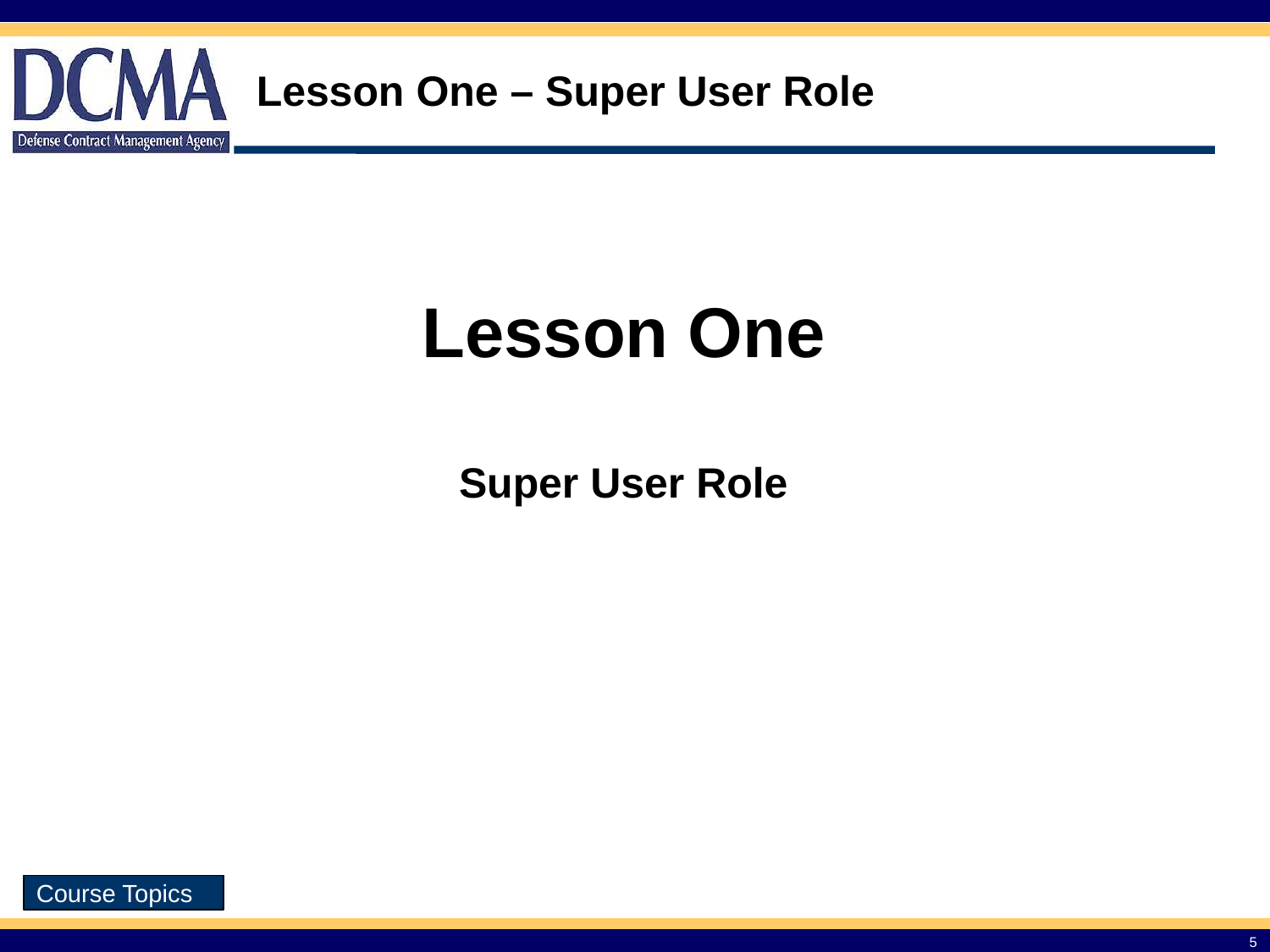

# Lesson One – Super User Role
Lesson One

Super User Role

Course Topics
5